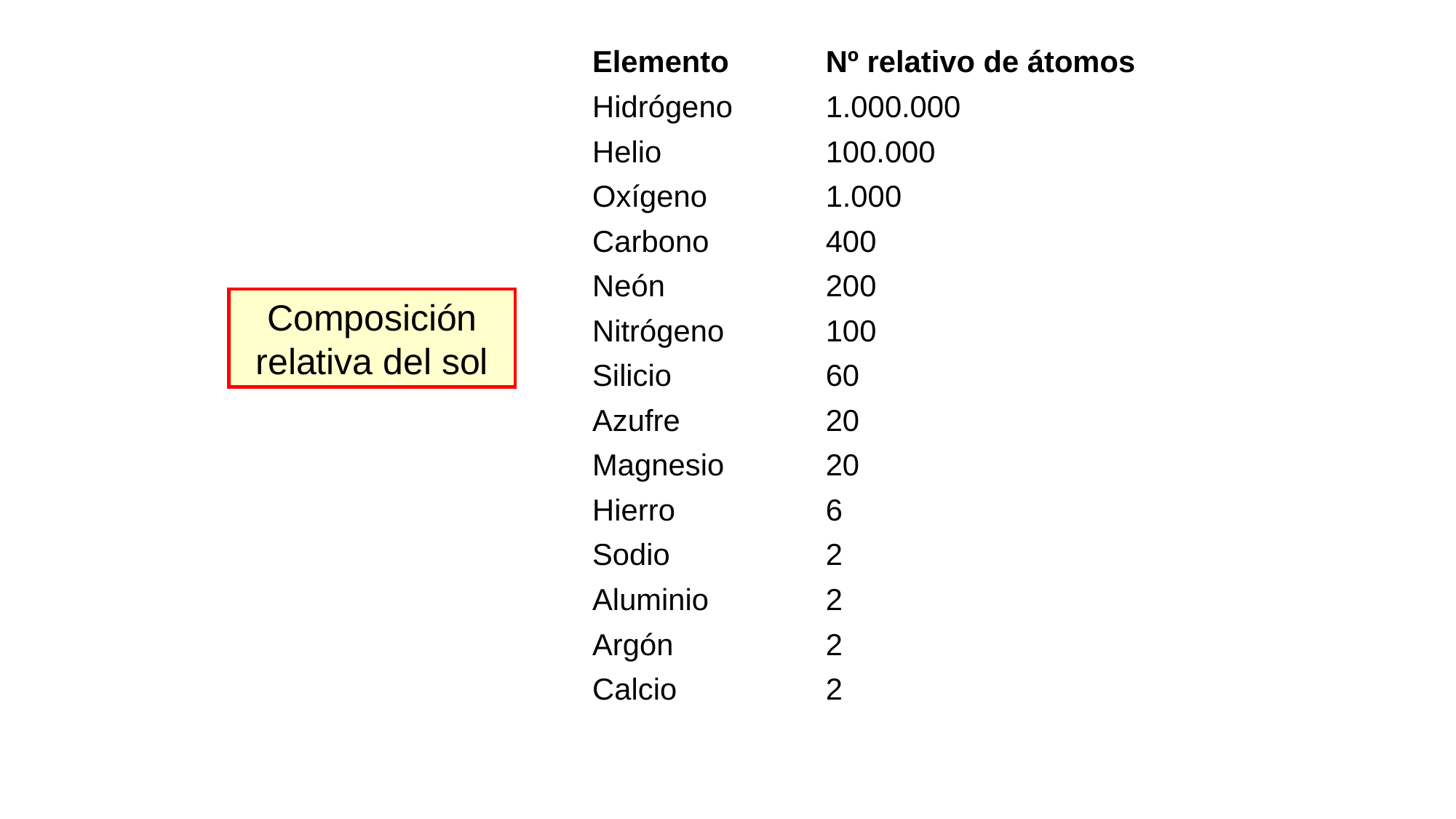

| Elemento | Nº relativo de átomos |
| --- | --- |
| Hidrógeno | 1.000.000 |
| Helio | 100.000 |
| Oxígeno | 1.000 |
| Carbono | 400 |
| Neón | 200 |
| Nitrógeno | 100 |
| Silicio | 60 |
| Azufre | 20 |
| Magnesio | 20 |
| Hierro | 6 |
| Sodio | 2 |
| Aluminio | 2 |
| Argón | 2 |
| Calcio | 2 |
Composición relativa del sol